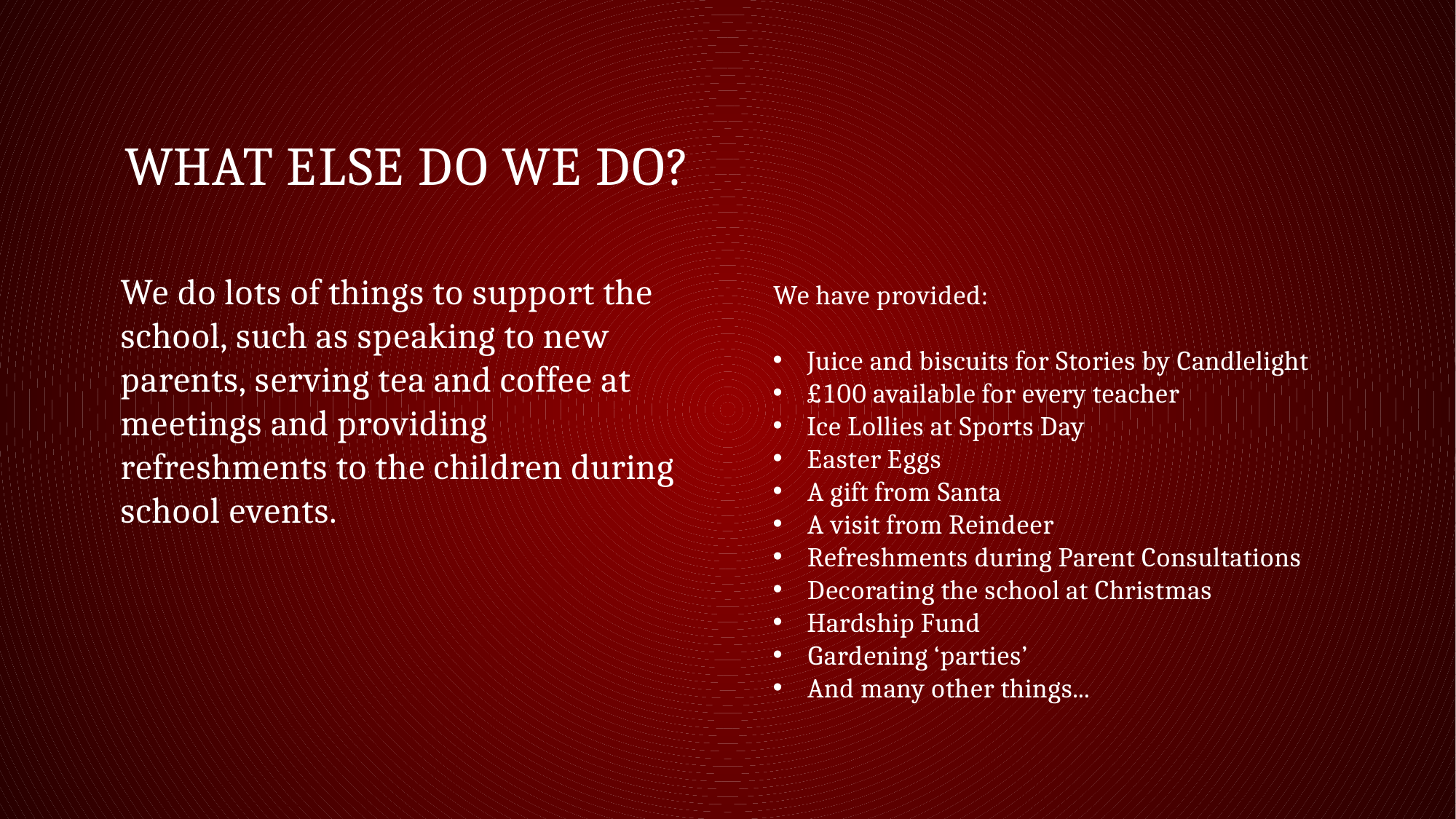

# What else do we do?
We do lots of things to support the school, such as speaking to new parents, serving tea and coffee at meetings and providing refreshments to the children during school events.
We have provided:

Juice and biscuits for Stories by Candlelight
£100 available for every teacher
Ice Lollies at Sports Day
Easter Eggs
A gift from Santa
A visit from Reindeer
Refreshments during Parent Consultations
Decorating the school at Christmas
Hardship Fund
Gardening ‘parties’
And many other things...